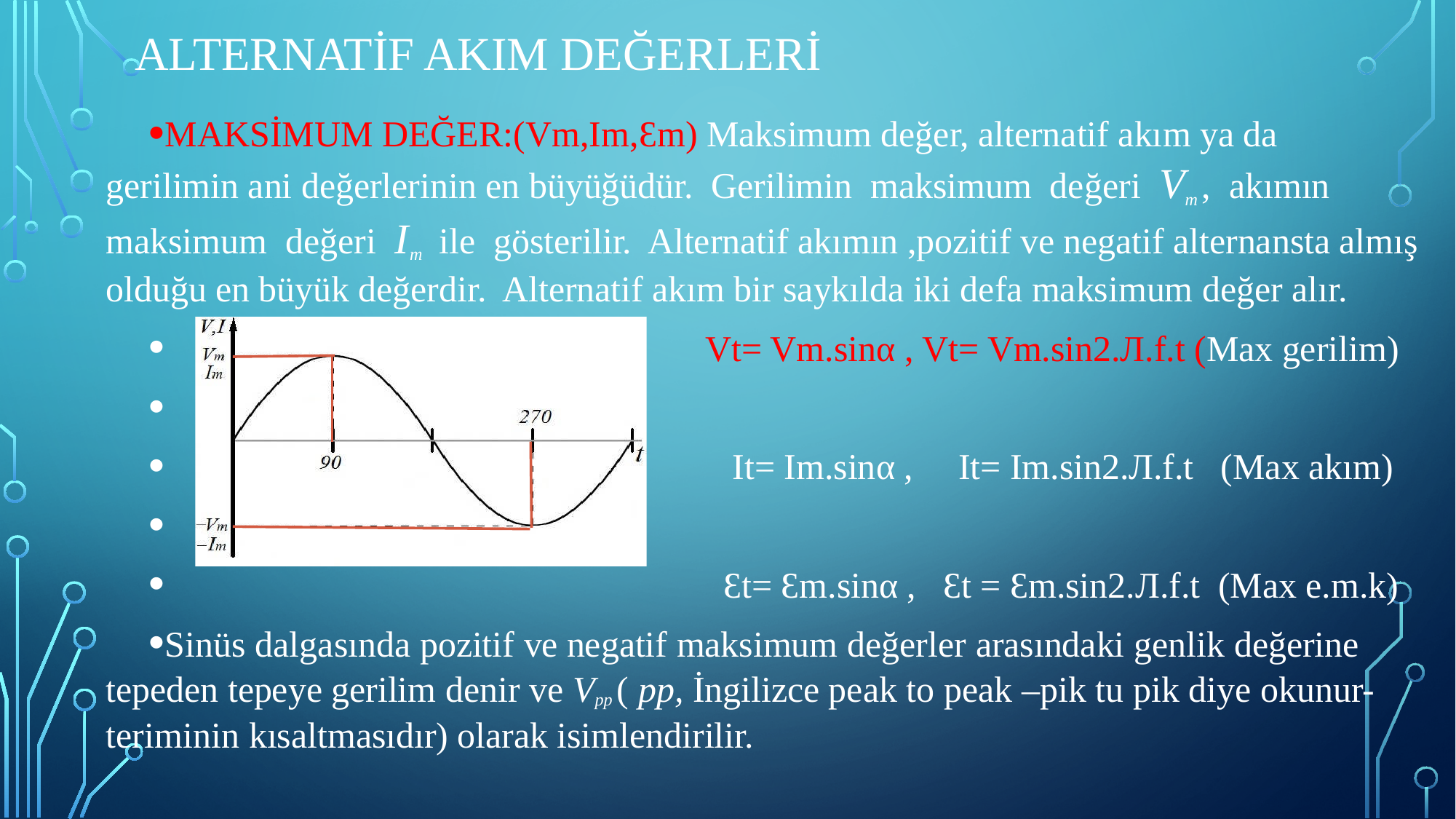

# Alternatif akım değerleri
MAKSİMUM DEĞER:(Vm,Im,Ɛm) Maksimum değer, alternatif akım ya da gerilimin ani değerlerinin en büyüğüdür.  Gerilimin  maksimum  değeri  Vm ,  akımın  maksimum  değeri  Im   ile  gösterilir.  Alternatif akımın ,pozitif ve negatif alternansta almış olduğu en büyük değerdir.  Alternatif akım bir saykılda iki defa maksimum değer alır.
                                                            Vt= Vm.sinα , Vt= Vm.sin2.Л.f.t (Max gerilim)

                                                               It= Im.sinα ,     It= Im.sin2.Л.f.t   (Max akım)

                                                              Ɛt= Ɛm.sinα ,   Ɛt = Ɛm.sin2.Л.f.t  (Max e.m.k)
Sinüs dalgasında pozitif ve negatif maksimum değerler arasındaki genlik değerine  tepeden tepeye gerilim denir ve Vpp ( pp, İngilizce peak to peak –pik tu pik diye okunur-  teriminin kısaltmasıdır) olarak isimlendirilir.